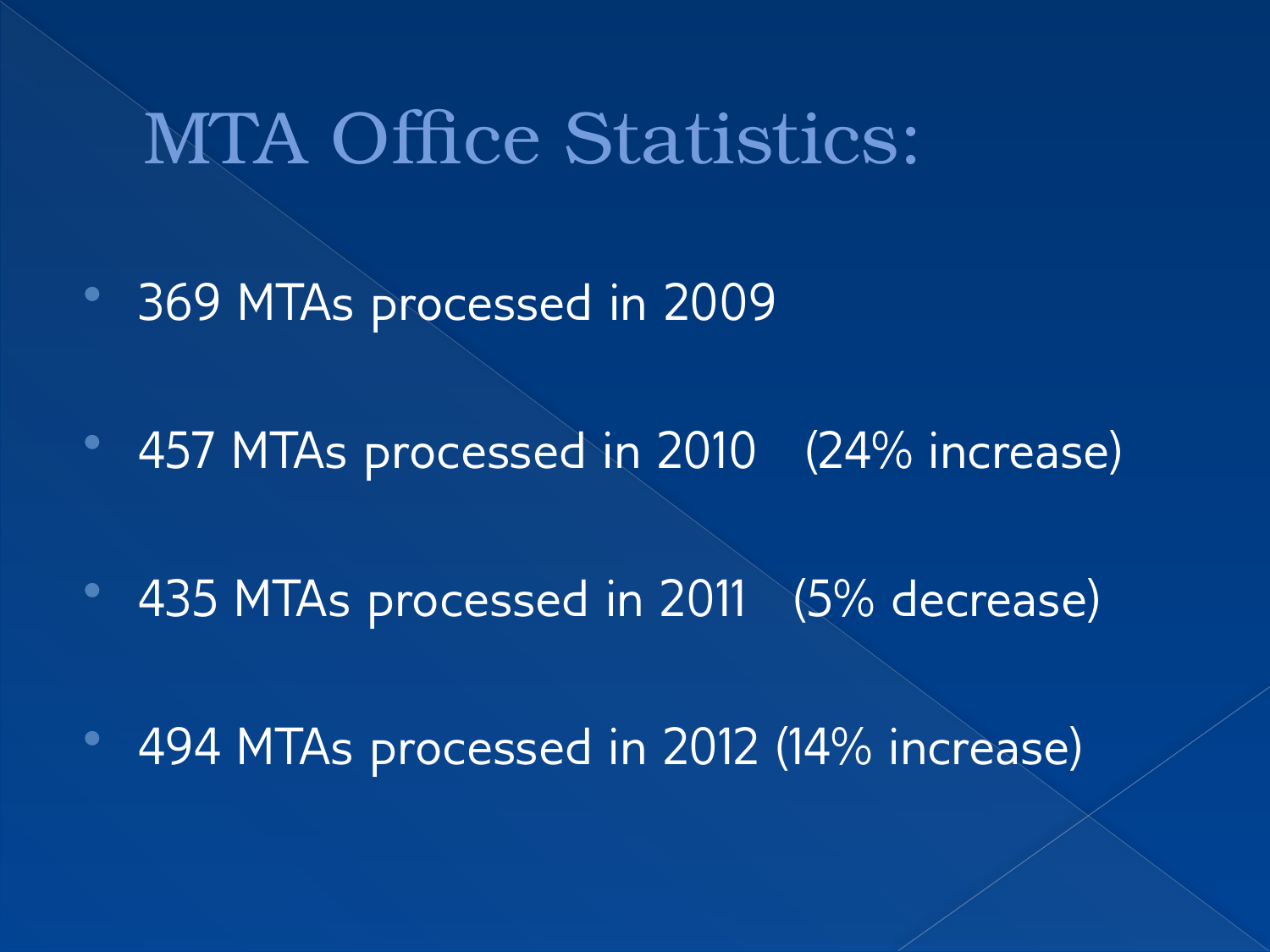

MTA Office Statistics:
369 MTAs processed in 2009

457 MTAs processed in 2010   (24% increase)

435 MTAs processed in 2011   (5% decrease)

494 MTAs processed in 2012 (14% increase)